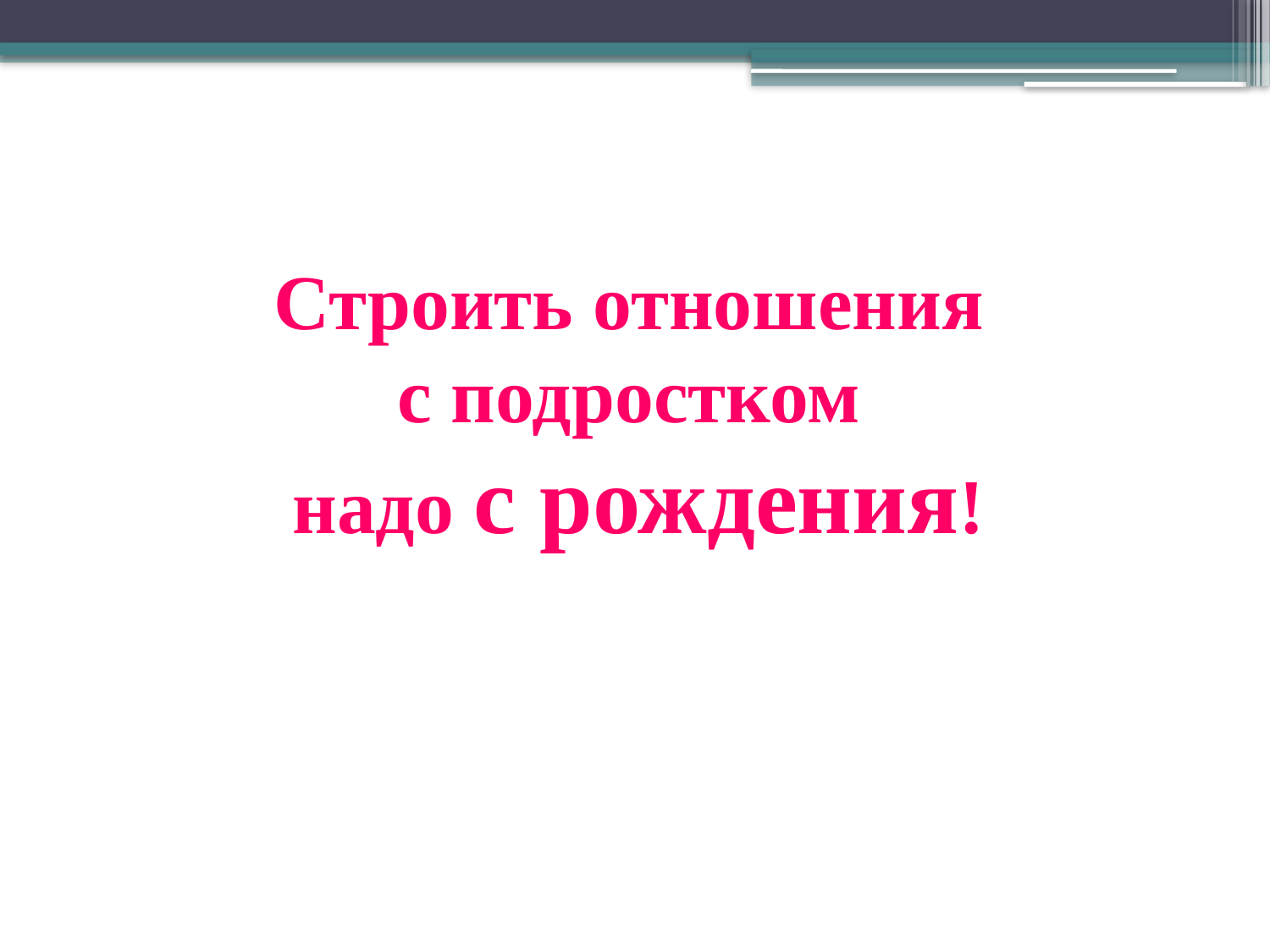

Строить отношения
с подростком
надо с рождения!